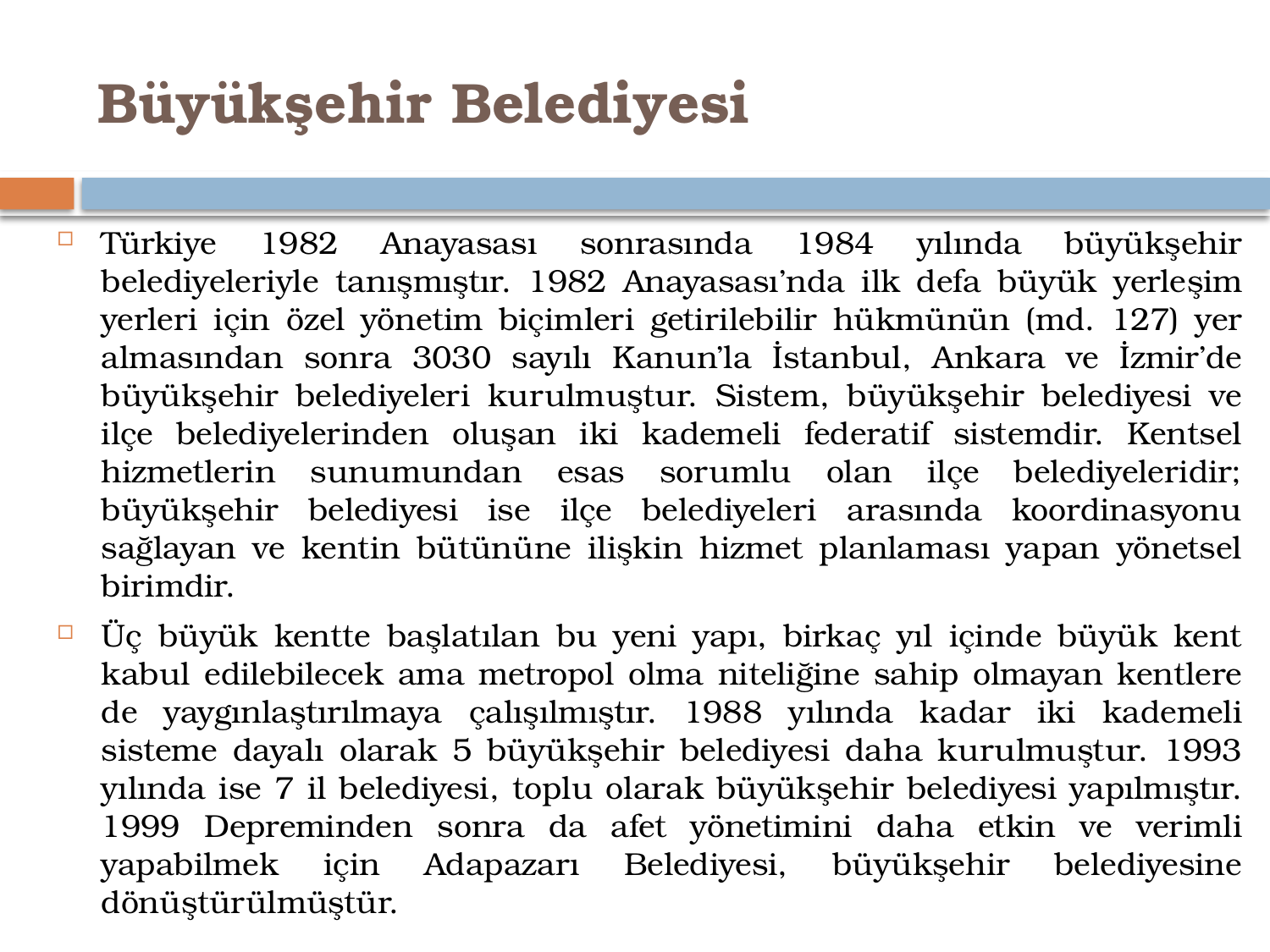

# Büyükşehir Belediyesi
Türkiye 1982 Anayasası sonrasında 1984 yılında büyükşehir belediyeleriyle tanışmıştır. 1982 Anayasası’nda ilk defa büyük yerleşim yerleri için özel yönetim biçimleri getirilebilir hükmünün (md. 127) yer almasından sonra 3030 sayılı Kanun’la İstanbul, Ankara ve İzmir’de büyükşehir belediyeleri kurulmuştur. Sistem, büyükşehir belediyesi ve ilçe belediyelerinden oluşan iki kademeli federatif sistemdir. Kentsel hizmetlerin sunumundan esas sorumlu olan ilçe belediyeleridir; büyükşehir belediyesi ise ilçe belediyeleri arasında koordinasyonu sağlayan ve kentin bütününe ilişkin hizmet planlaması yapan yönetsel birimdir.
Üç büyük kentte başlatılan bu yeni yapı, birkaç yıl içinde büyük kent kabul edilebilecek ama metropol olma niteliğine sahip olmayan kentlere de yaygınlaştırılmaya çalışılmıştır. 1988 yılında kadar iki kademeli sisteme dayalı olarak 5 büyükşehir belediyesi daha kurulmuştur. 1993 yılında ise 7 il belediyesi, toplu olarak büyükşehir belediyesi yapılmıştır. 1999 Depreminden sonra da afet yönetimini daha etkin ve verimli yapabilmek için Adapazarı Belediyesi, büyükşehir belediyesine dönüştürülmüştür.